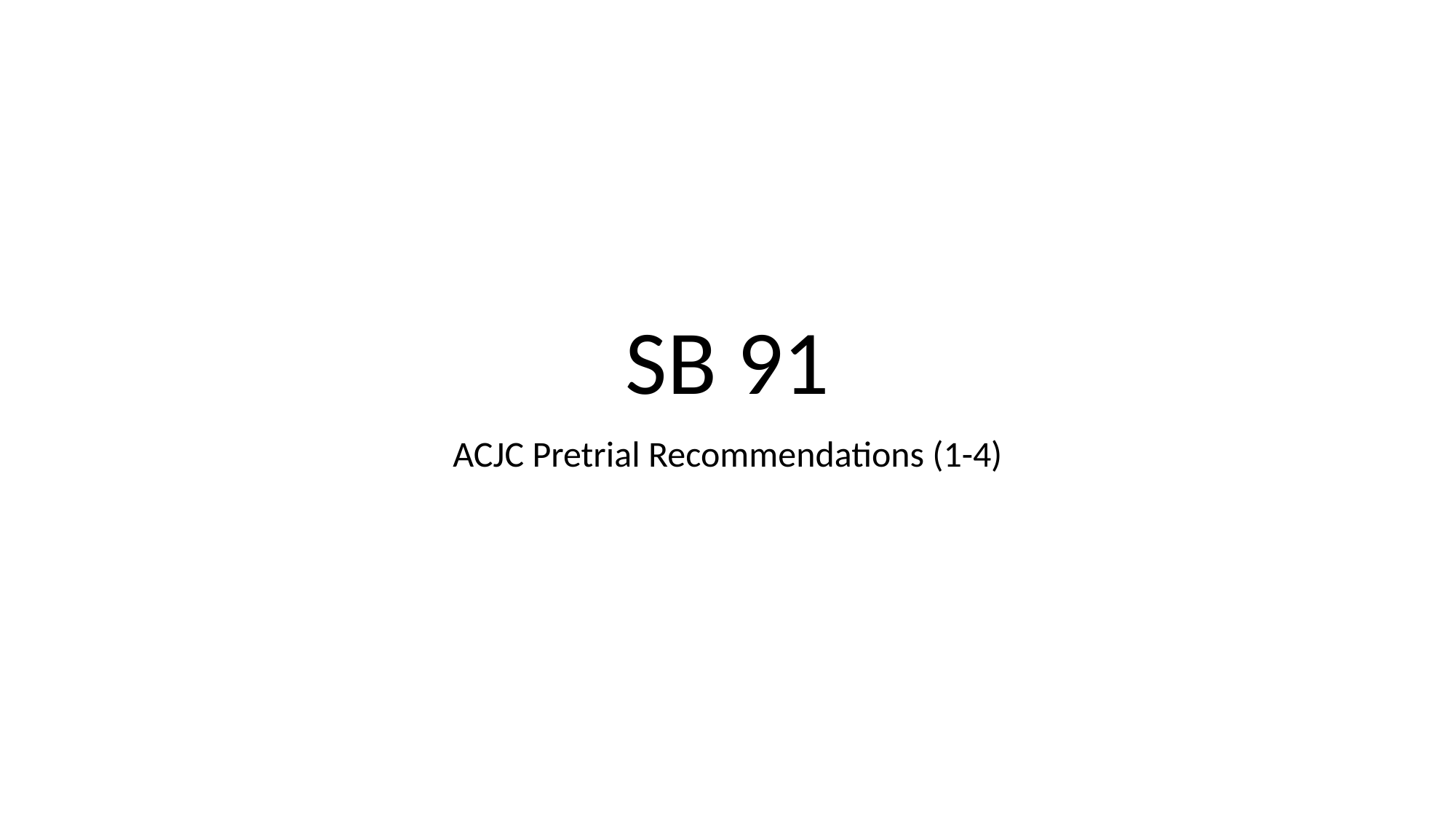

# SB 91
ACJC Pretrial Recommendations (1-4)